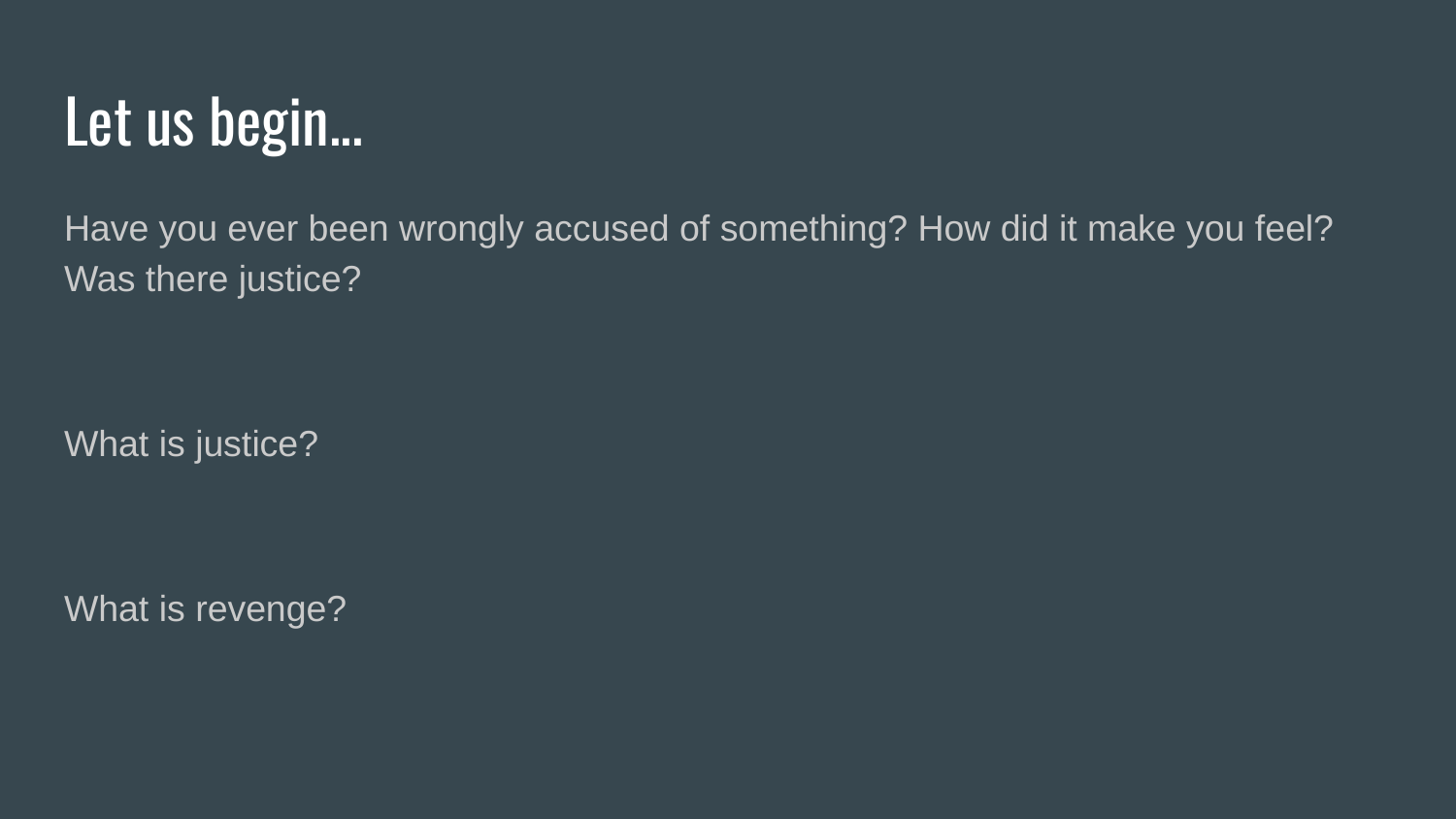

# Let us begin...
Have you ever been wrongly accused of something? How did it make you feel? Was there justice?

What is justice?

What is revenge?